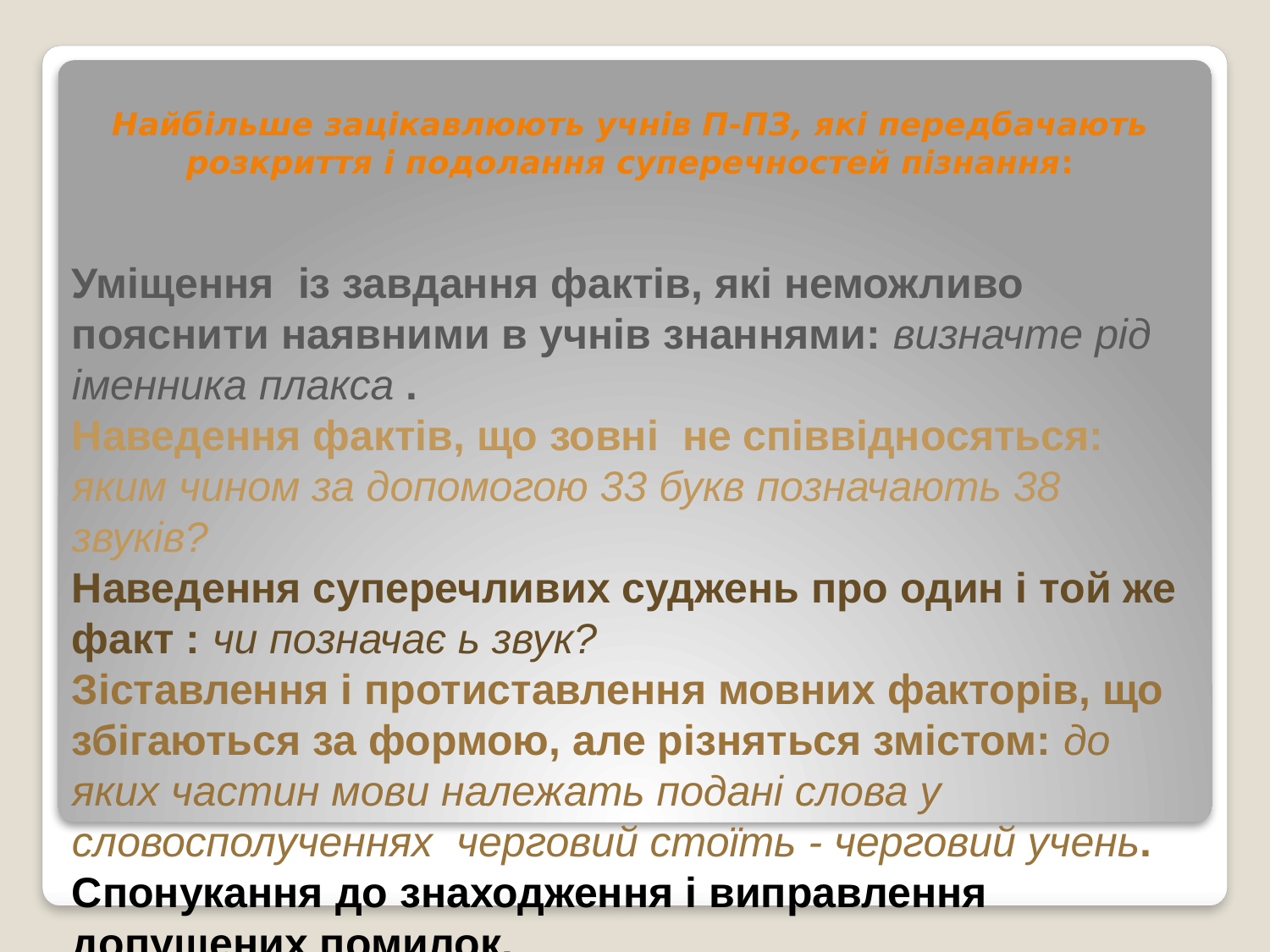

Найбільше зацікавлюють учнів П-ПЗ, які передбачають розкриття і подолання суперечностей пізнання:

Уміщення  із завдання фактів, які неможливо пояснити наявними в учнів знаннями: визначте рід іменника плакса .
Наведення фактів, що зовні  не співвідносяться: яким чином за допомогою 33 букв позначають 38 звуків?
Наведення суперечливих суджень про один і той же факт : чи позначає ь звук?
Зіставлення і протиставлення мовних факторів, що збігаються за формою, але різняться змістом: до яких частин мови належать подані слова у словосполученнях  черговий стоїть - черговий учень.
Спонукання до знаходження і виправлення допущених помилок.